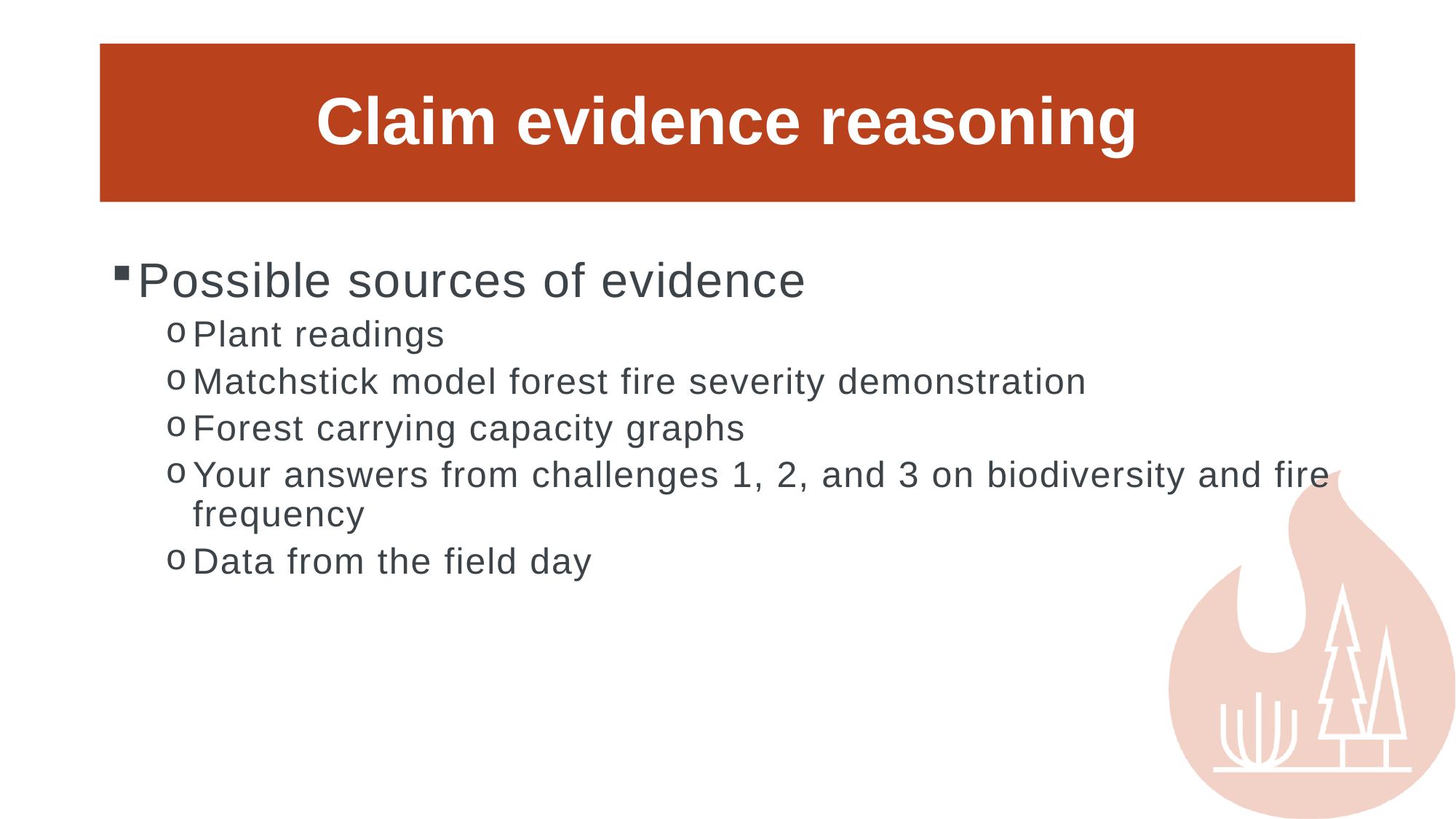

# Claim evidence reasoning
Possible sources of evidence
Plant readings
Matchstick model forest fire severity demonstration
Forest carrying capacity graphs
Your answers from challenges 1, 2, and 3 on biodiversity and fire frequency
Data from the field day